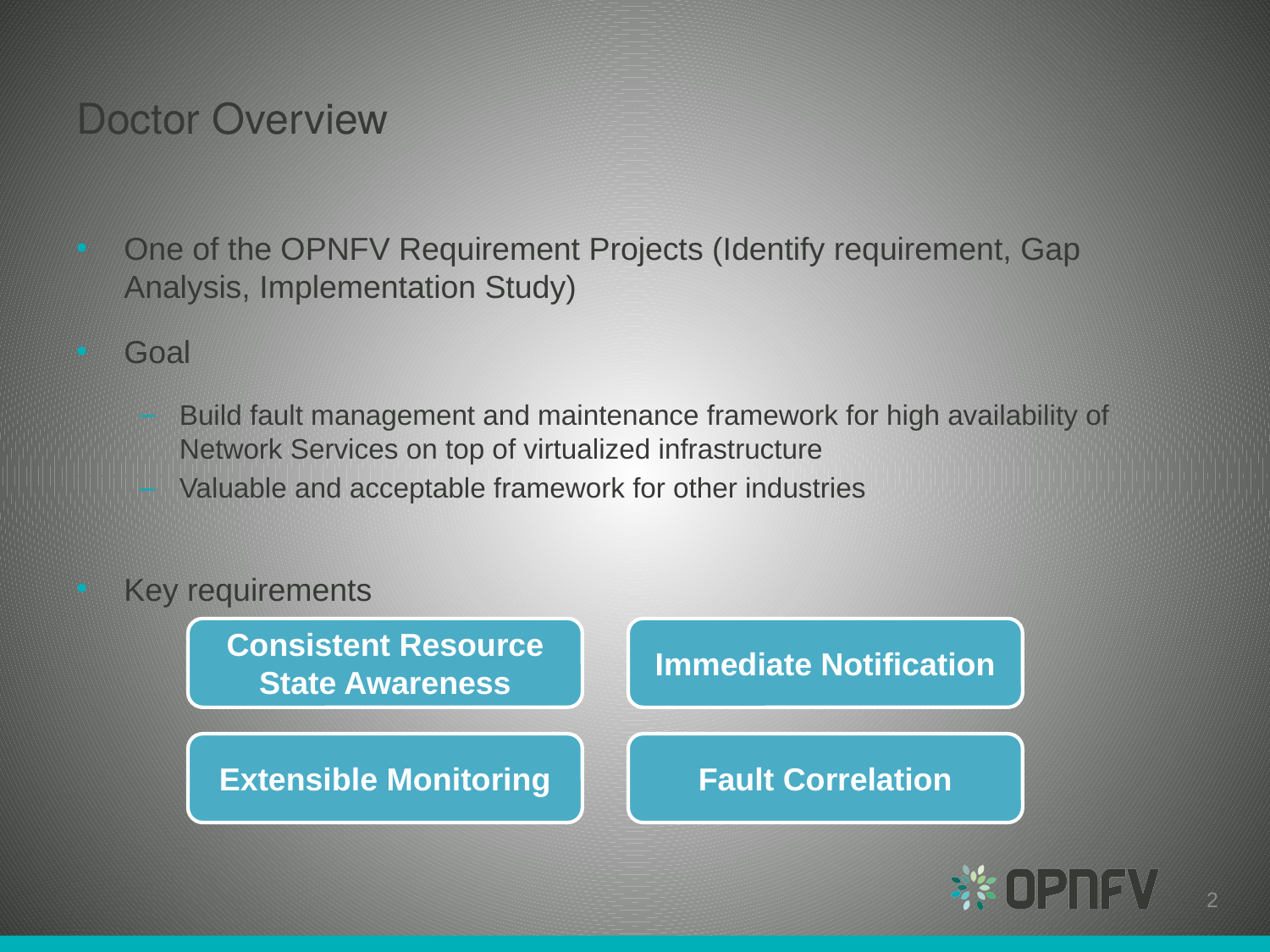

# Doctor Overview
One of the OPNFV Requirement Projects (Identify requirement, Gap Analysis, Implementation Study)
Goal
Build fault management and maintenance framework for high availability of Network Services on top of virtualized infrastructure
Valuable and acceptable framework for other industries

Key requirements
Consistent Resource State Awareness
Immediate Notification
Extensible Monitoring
Fault Correlation